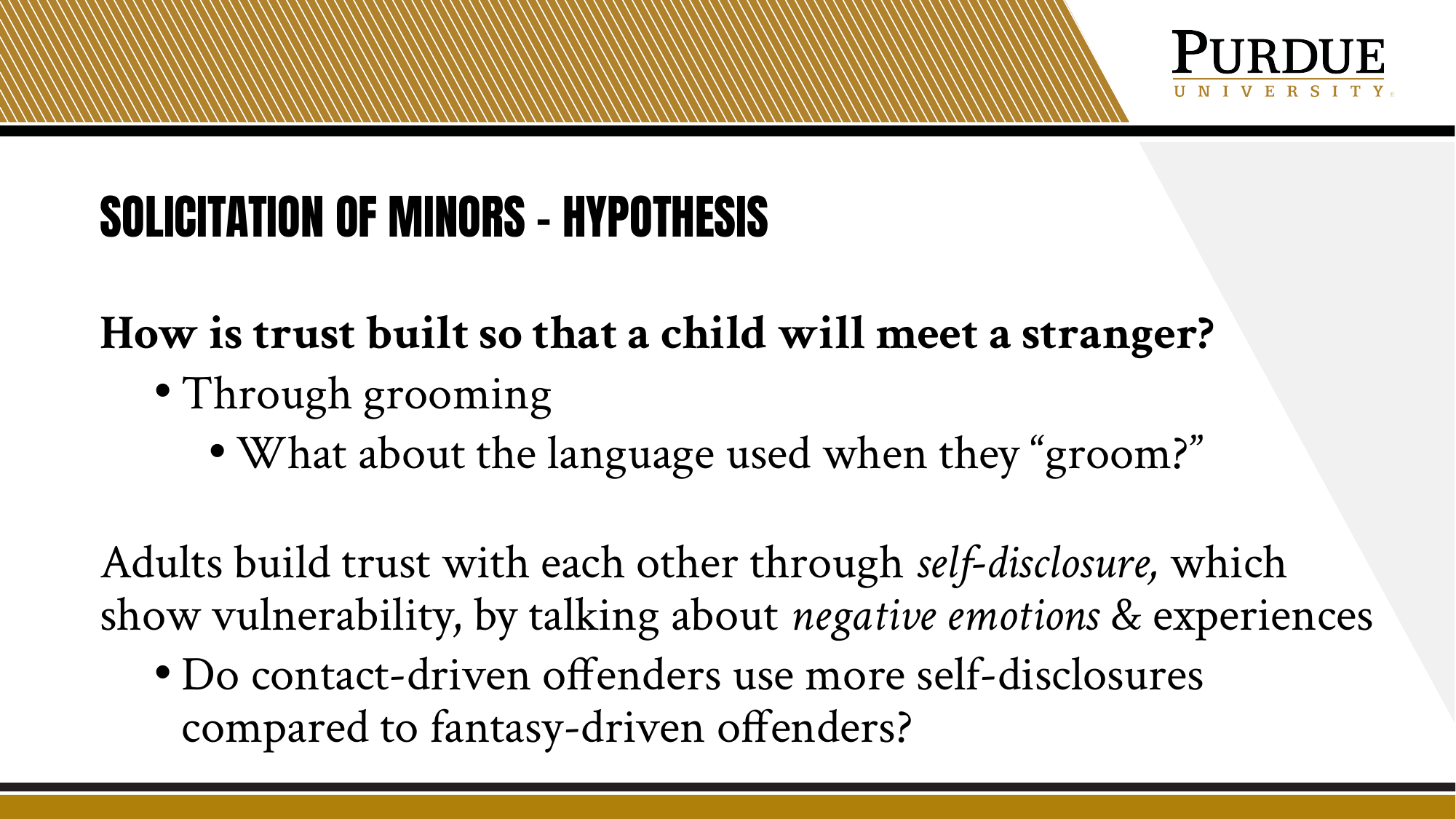

# Solicitation of minors – hypothesis
How is trust built so that a child will meet a stranger?
Through grooming
What about the language used when they “groom?”

Adults build trust with each other through self-disclosure, which show vulnerability, by talking about negative emotions & experiences
Do contact-driven offenders use more self-disclosures compared to fantasy-driven offenders?